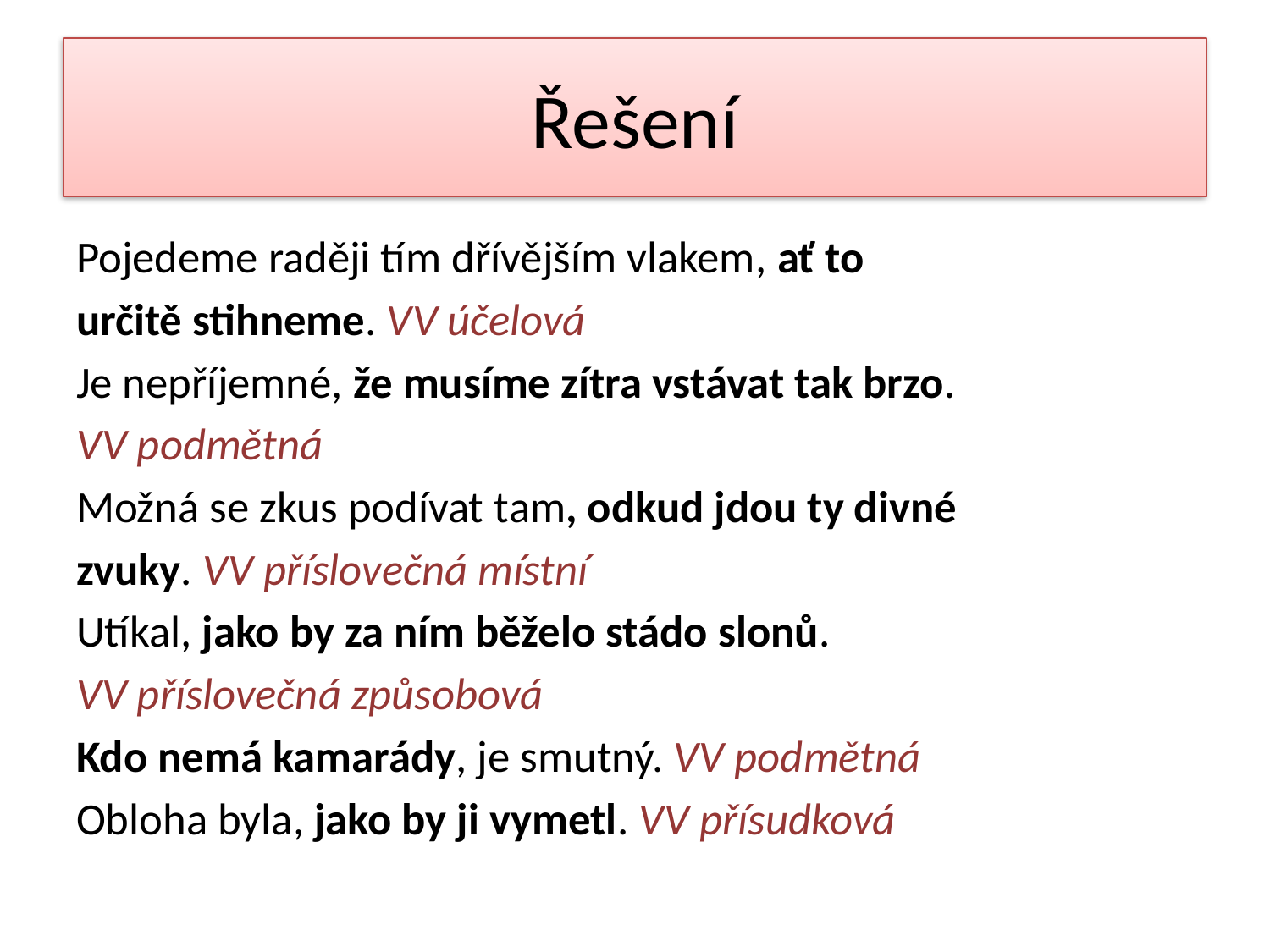

# Řešení
Pojedeme raději tím dřívějším vlakem, ať to
určitě stihneme. VV účelová
Je nepříjemné, že musíme zítra vstávat tak brzo.
VV podmětná
Možná se zkus podívat tam, odkud jdou ty divné
zvuky. VV příslovečná místní
Utíkal, jako by za ním běželo stádo slonů.
VV příslovečná způsobová
Kdo nemá kamarády, je smutný. VV podmětná
Obloha byla, jako by ji vymetl. VV přísudková